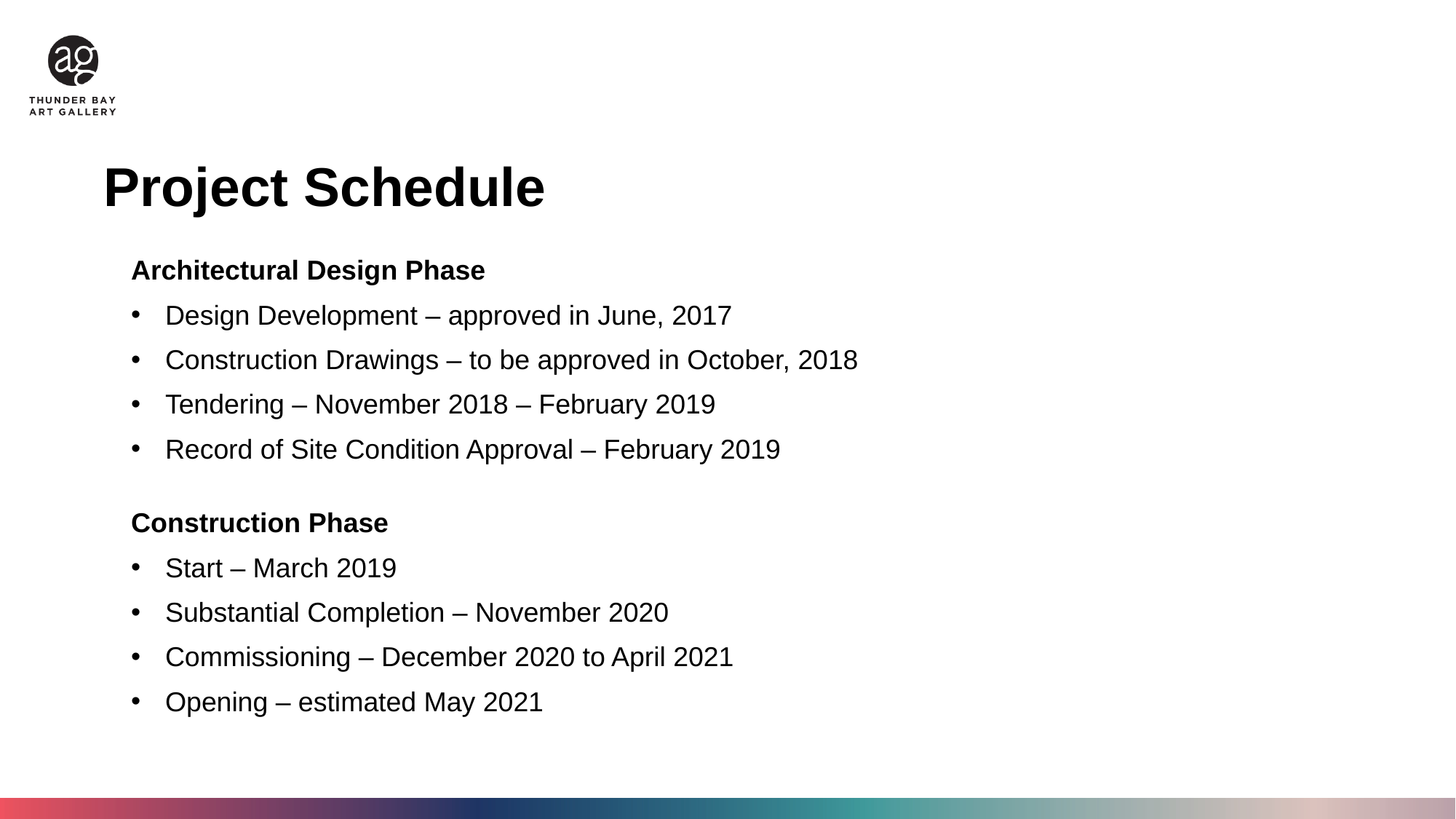

# Project Schedule
Architectural Design Phase
Design Development – approved in June, 2017
Construction Drawings – to be approved in October, 2018
Tendering – November 2018 – February 2019
Record of Site Condition Approval – February 2019

Construction Phase
Start – March 2019
Substantial Completion – November 2020
Commissioning – December 2020 to April 2021
Opening – estimated May 2021